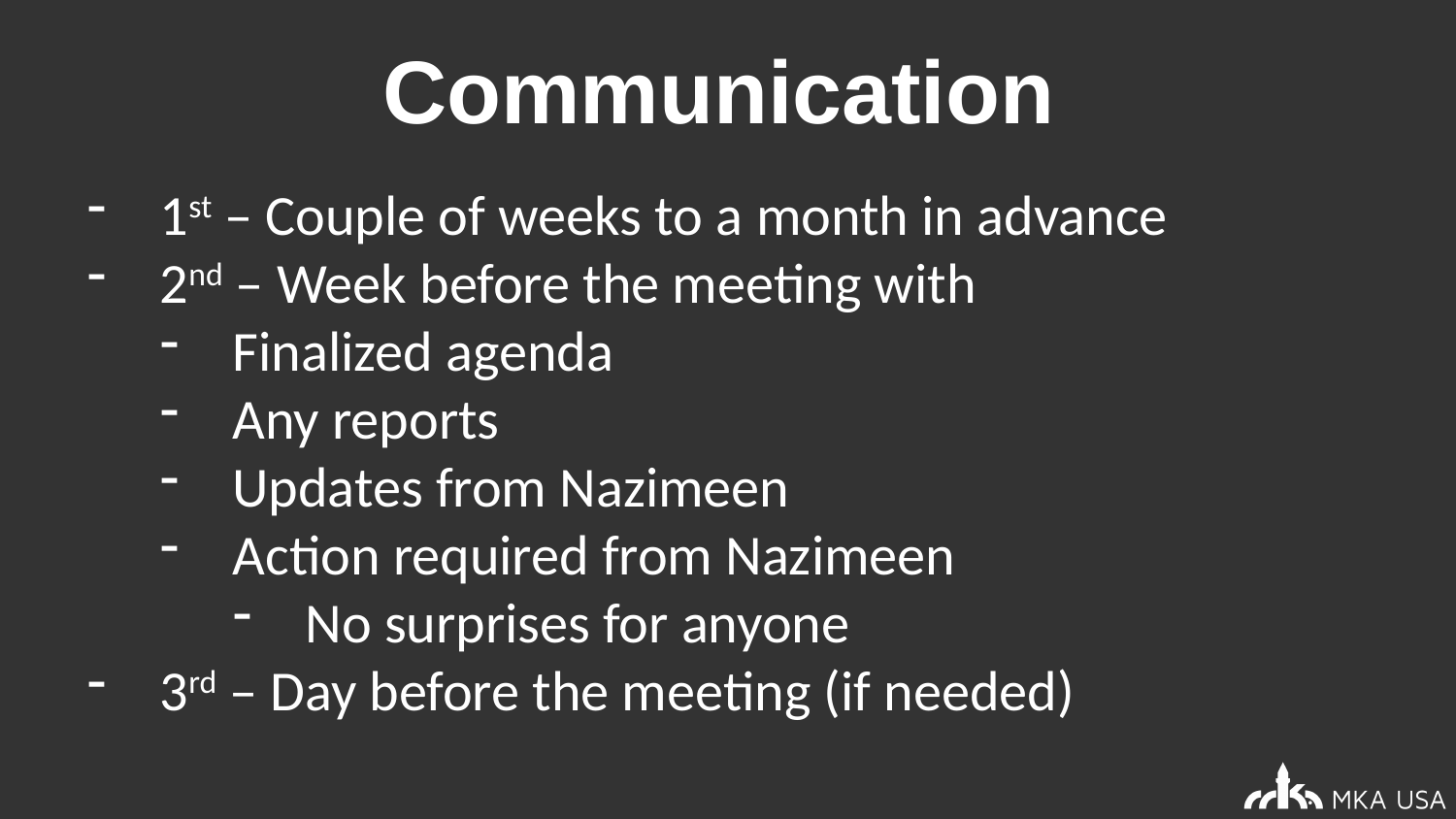

# Communication
1st – Couple of weeks to a month in advance
2nd – Week before the meeting with
Finalized agenda
Any reports
Updates from Nazimeen
Action required from Nazimeen
No surprises for anyone
3rd – Day before the meeting (if needed)